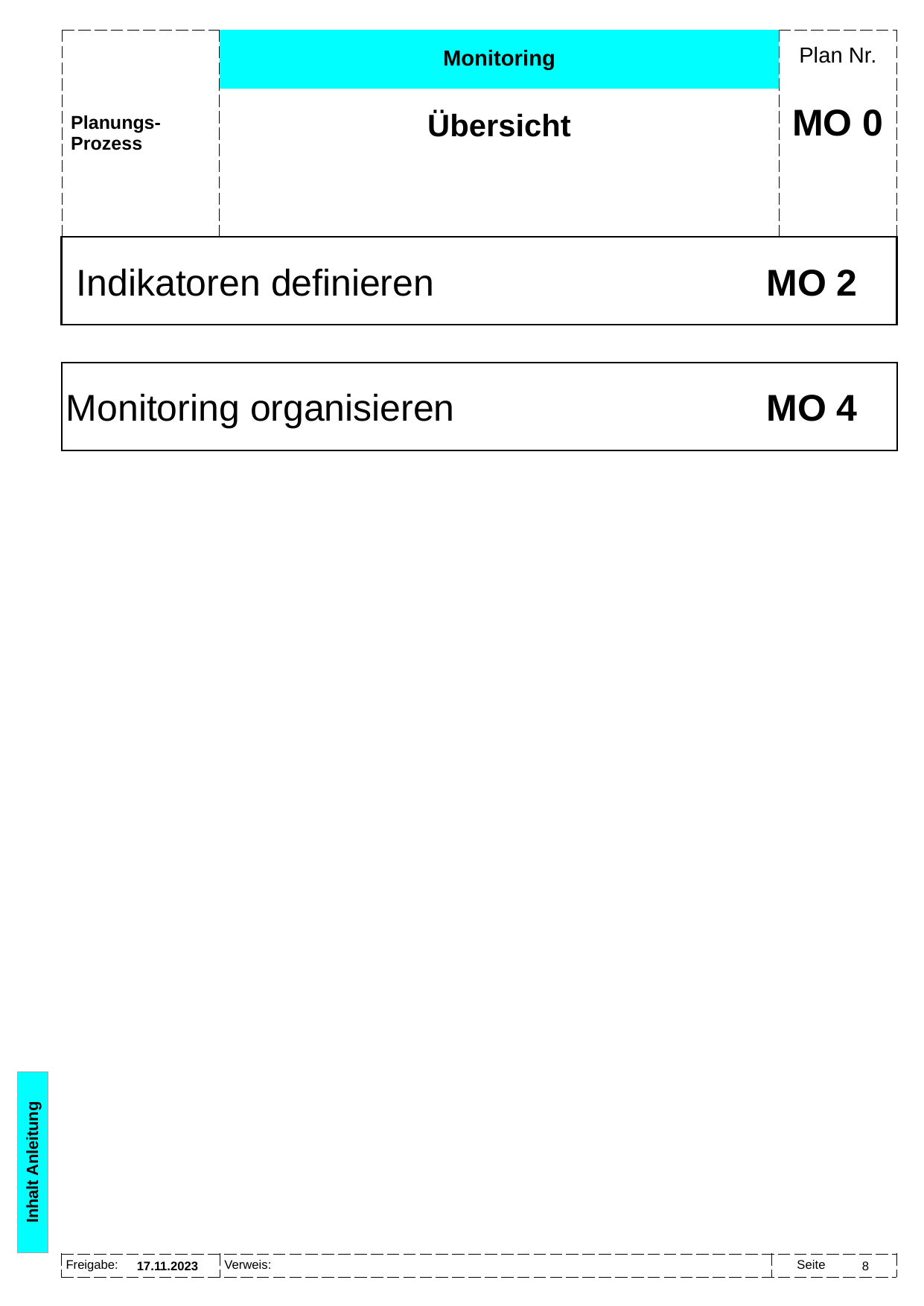

Monitoring
Übersicht
# MO 0
 Indikatoren definieren 	MO 2
Monitoring organisieren	MO 4
Inhalt Anleitung

17.11.2023